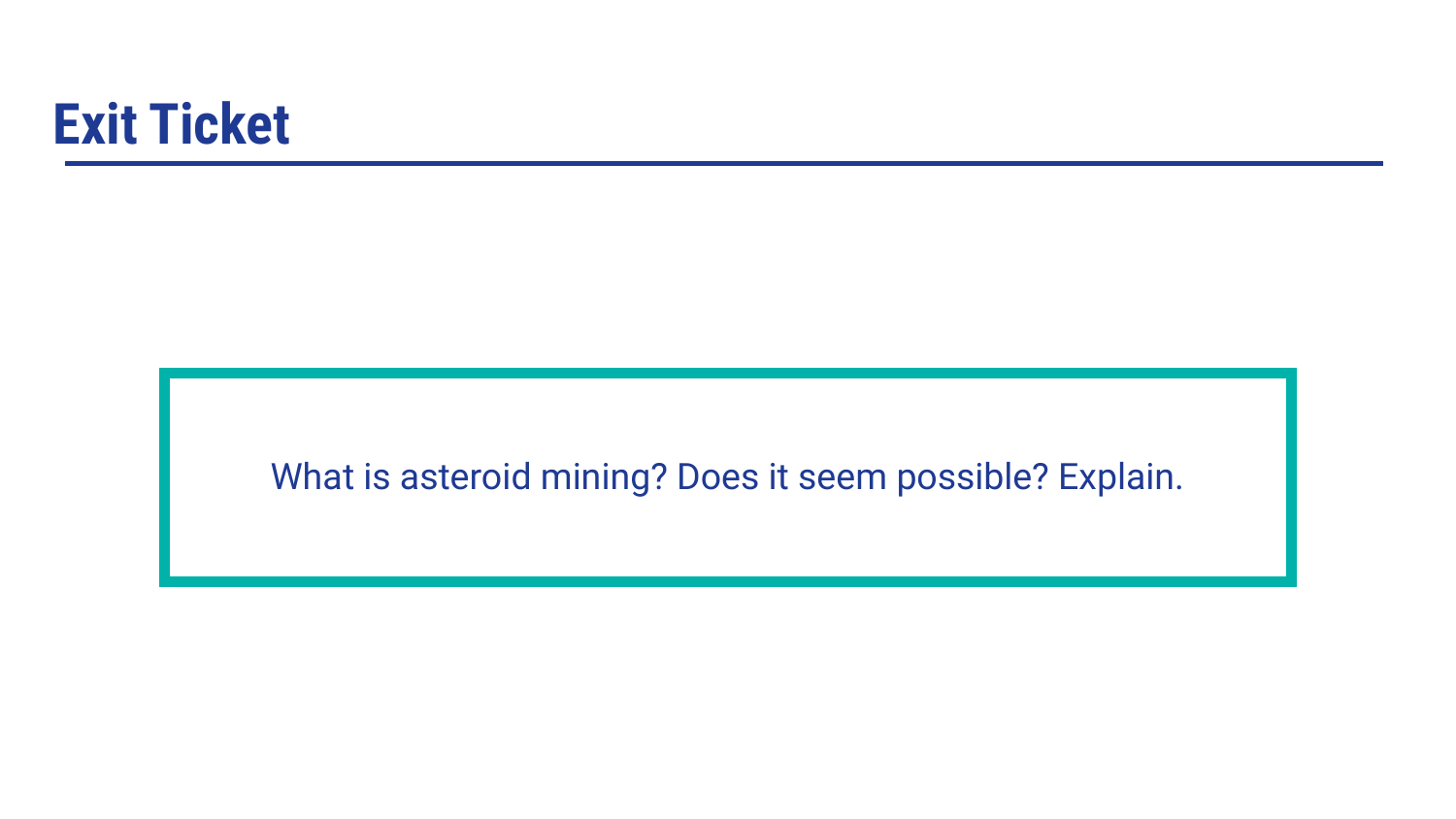

# Exit Ticket

| What is asteroid mining? Does it seem possible? Explain. |  |
| --- | --- |